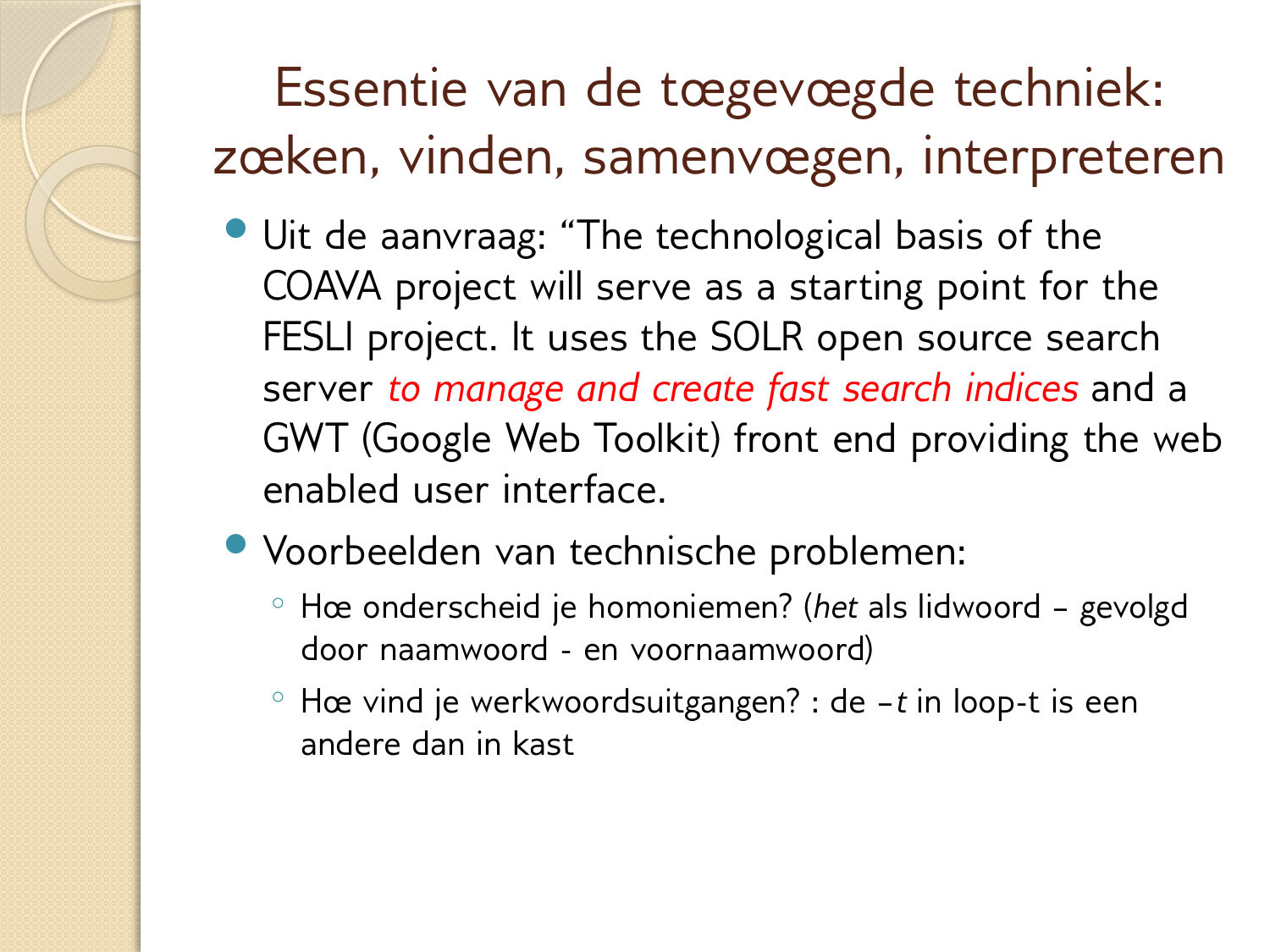

# Essentie van de toegevoegde techniek: zoeken, vinden, samenvoegen, interpreteren
Uit de aanvraag: “The technological basis of the COAVA project will serve as a starting point for the FESLI project. It uses the SOLR open source search server to manage and create fast search indices and a GWT (Google Web Toolkit) front end providing the web enabled user interface.
Voorbeelden van technische problemen:
Hoe onderscheid je homoniemen? (het als lidwoord – gevolgd door naamwoord - en voornaamwoord)
Hoe vind je werkwoordsuitgangen? : de –t in loop-t is een andere dan in kast